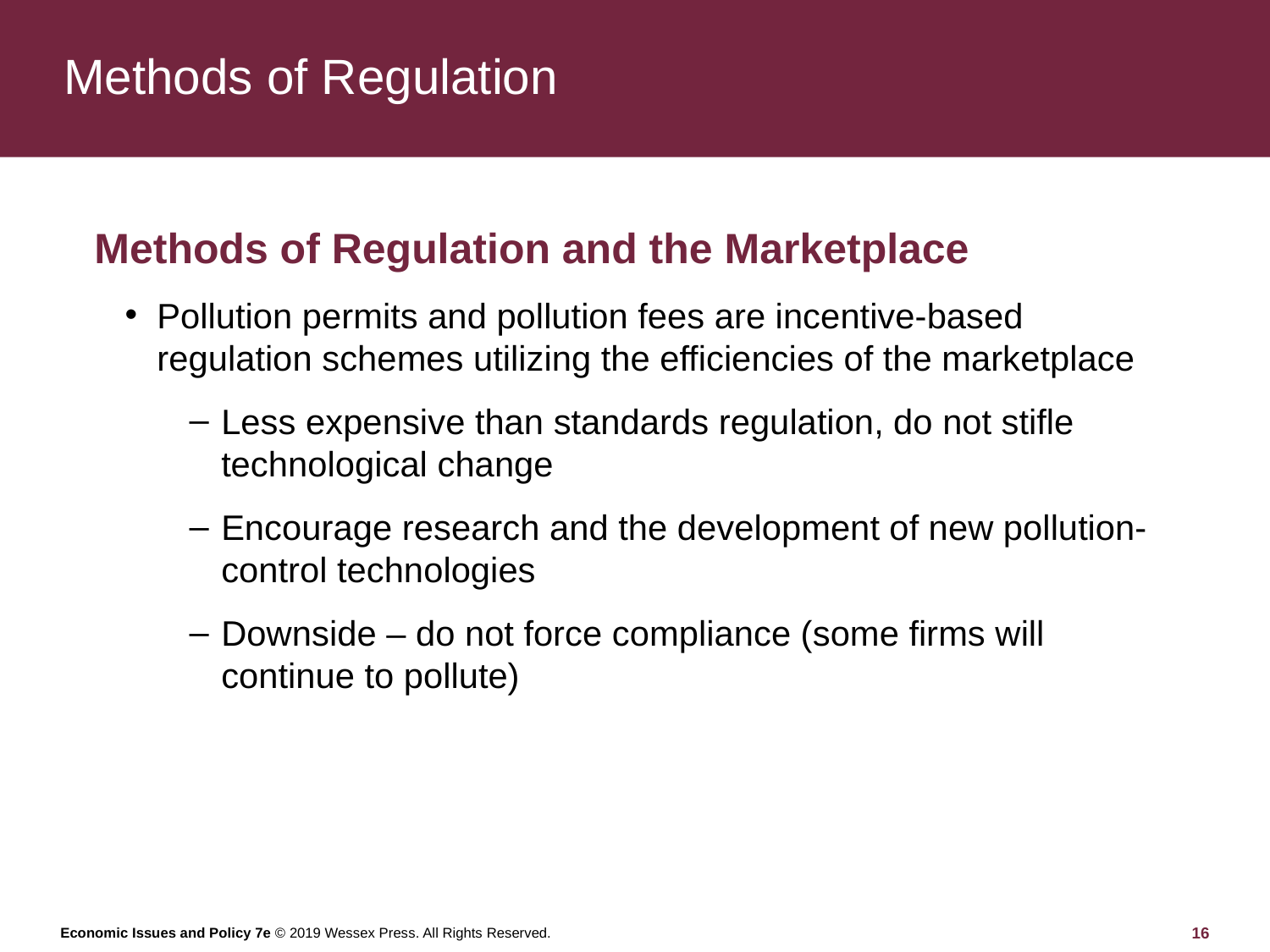

# Methods of Regulation
Methods of Regulation and the Marketplace
Pollution permits and pollution fees are incentive-based regulation schemes utilizing the efficiencies of the marketplace
Less expensive than standards regulation, do not stifle technological change
Encourage research and the development of new pollution-control technologies
Downside – do not force compliance (some firms will continue to pollute)